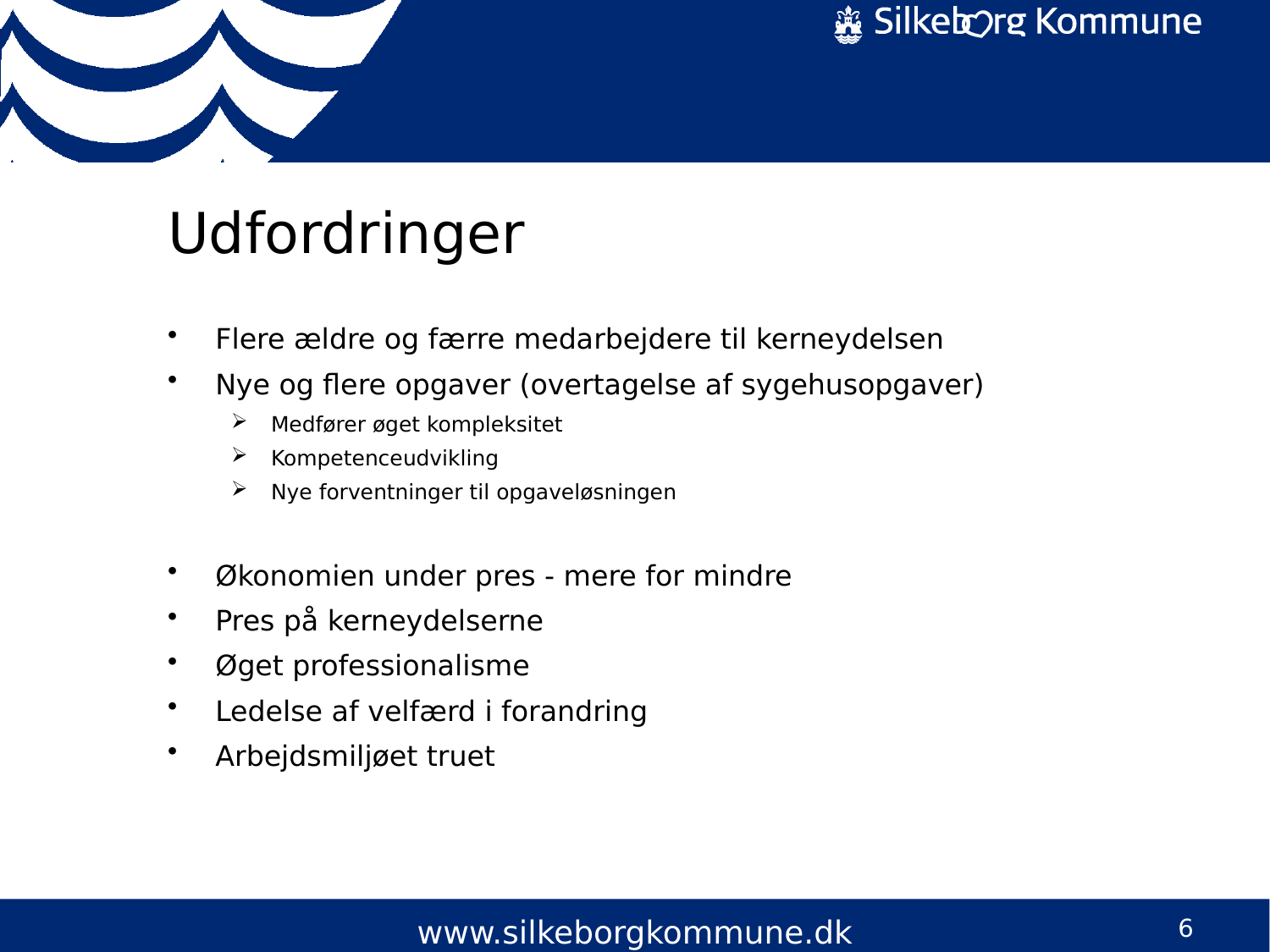

# Udfordringer
Flere ældre og færre medarbejdere til kerneydelsen
Nye og flere opgaver (overtagelse af sygehusopgaver)
Medfører øget kompleksitet
Kompetenceudvikling
Nye forventninger til opgaveløsningen

Økonomien under pres - mere for mindre
Pres på kerneydelserne
Øget professionalisme
Ledelse af velfærd i forandring
Arbejdsmiljøet truet

www.silkeborgkommune.dk
6